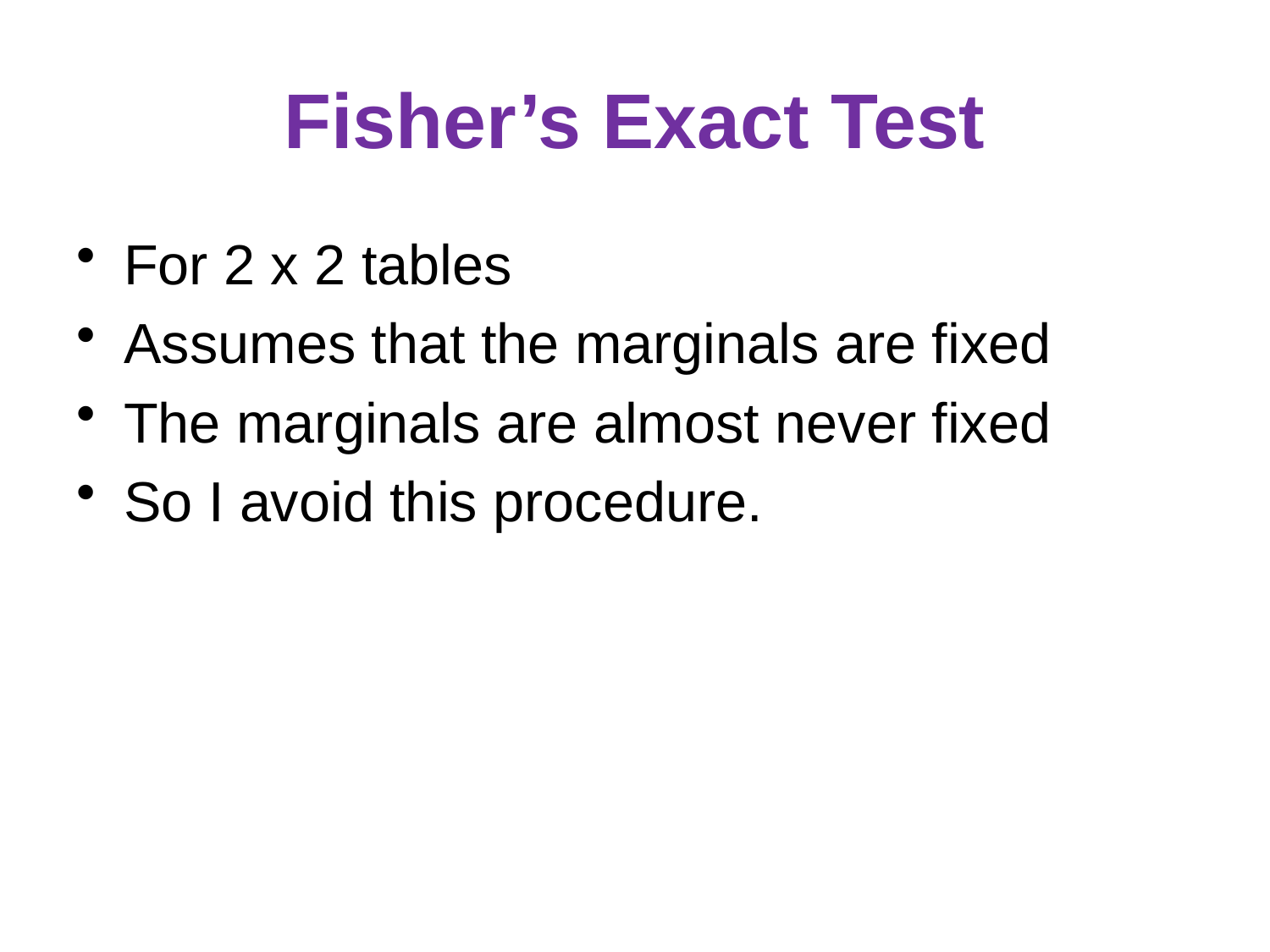

# Fisher’s Exact Test
For 2 x 2 tables
Assumes that the marginals are fixed
The marginals are almost never fixed
So I avoid this procedure.